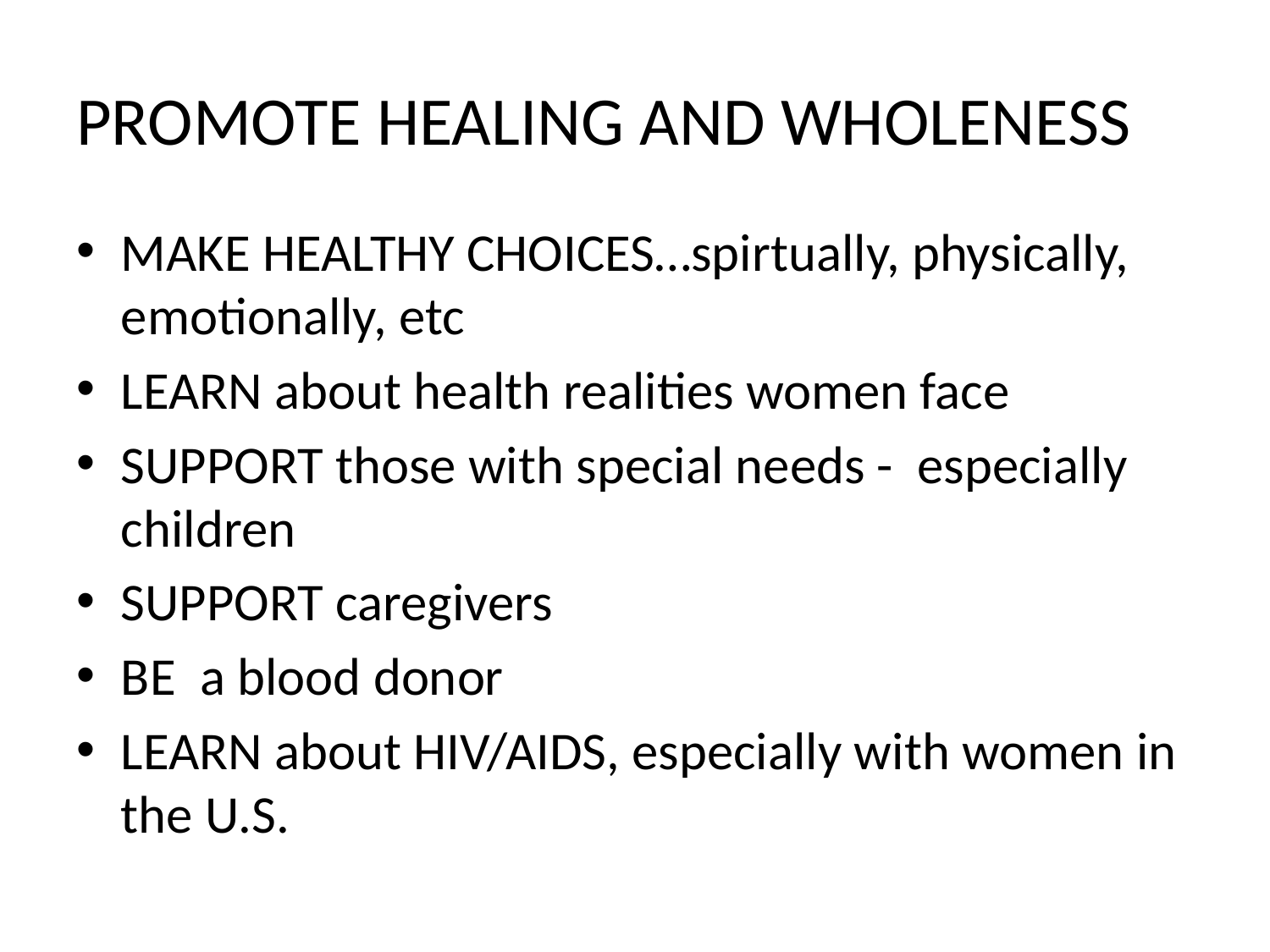

# PROMOTE HEALING AND WHOLENESS
MAKE HEALTHY CHOICES…spirtually, physically, emotionally, etc
LEARN about health realities women face
SUPPORT those with special needs -  especially children
SUPPORT caregivers
BE  a blood donor
LEARN about HIV/AIDS, especially with women in the U.S.